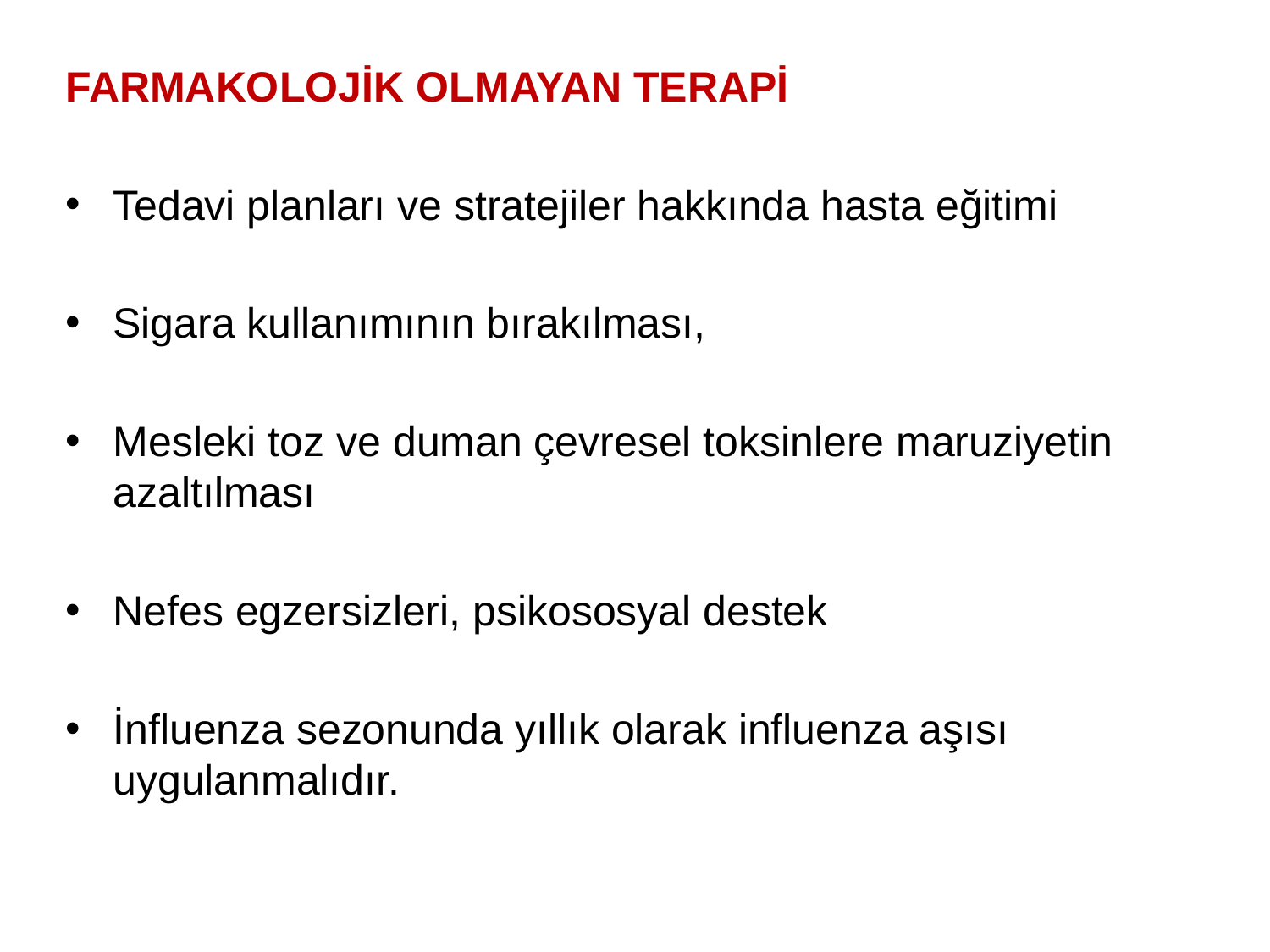

FARMAKOLOJİK OLMAYAN TERAPİ

Tedavi planları ve stratejiler hakkında hasta eğitimi

Sigara kullanımının bırakılması,

Mesleki toz ve duman çevresel toksinlere maruziyetin azaltılması

Nefes egzersizleri, psikososyal destek

İnfluenza sezonunda yıllık olarak influenza aşısı uygulanmalıdır.